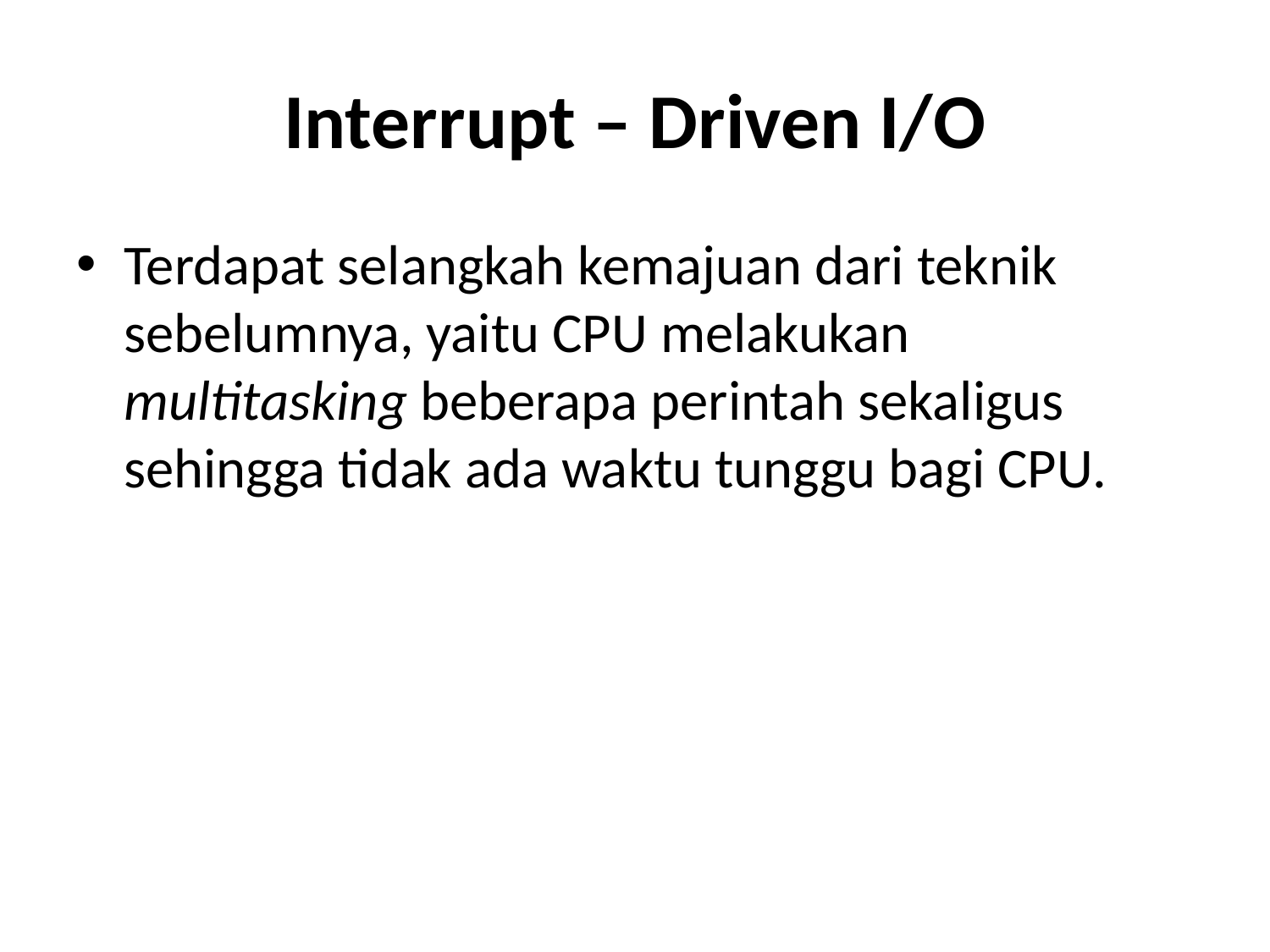

# Interrupt – Driven I/O
Terdapat selangkah kemajuan dari teknik sebelumnya, yaitu CPU melakukan multitasking beberapa perintah sekaligus sehingga tidak ada waktu tunggu bagi CPU.